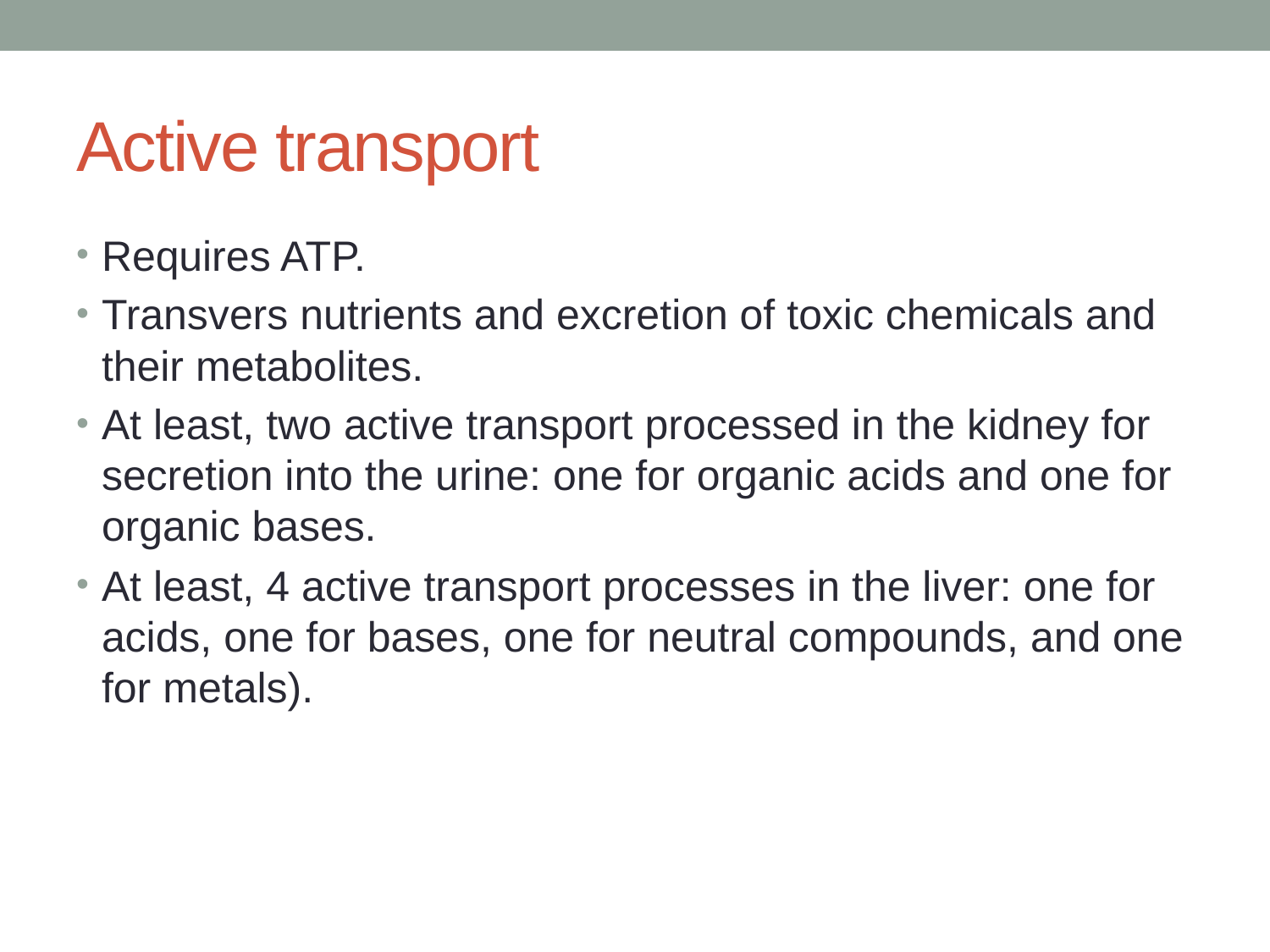

# Active transport
Requires ATP.
Transvers nutrients and excretion of toxic chemicals and their metabolites.
At least, two active transport processed in the kidney for secretion into the urine: one for organic acids and one for organic bases.
At least, 4 active transport processes in the liver: one for acids, one for bases, one for neutral compounds, and one for metals).